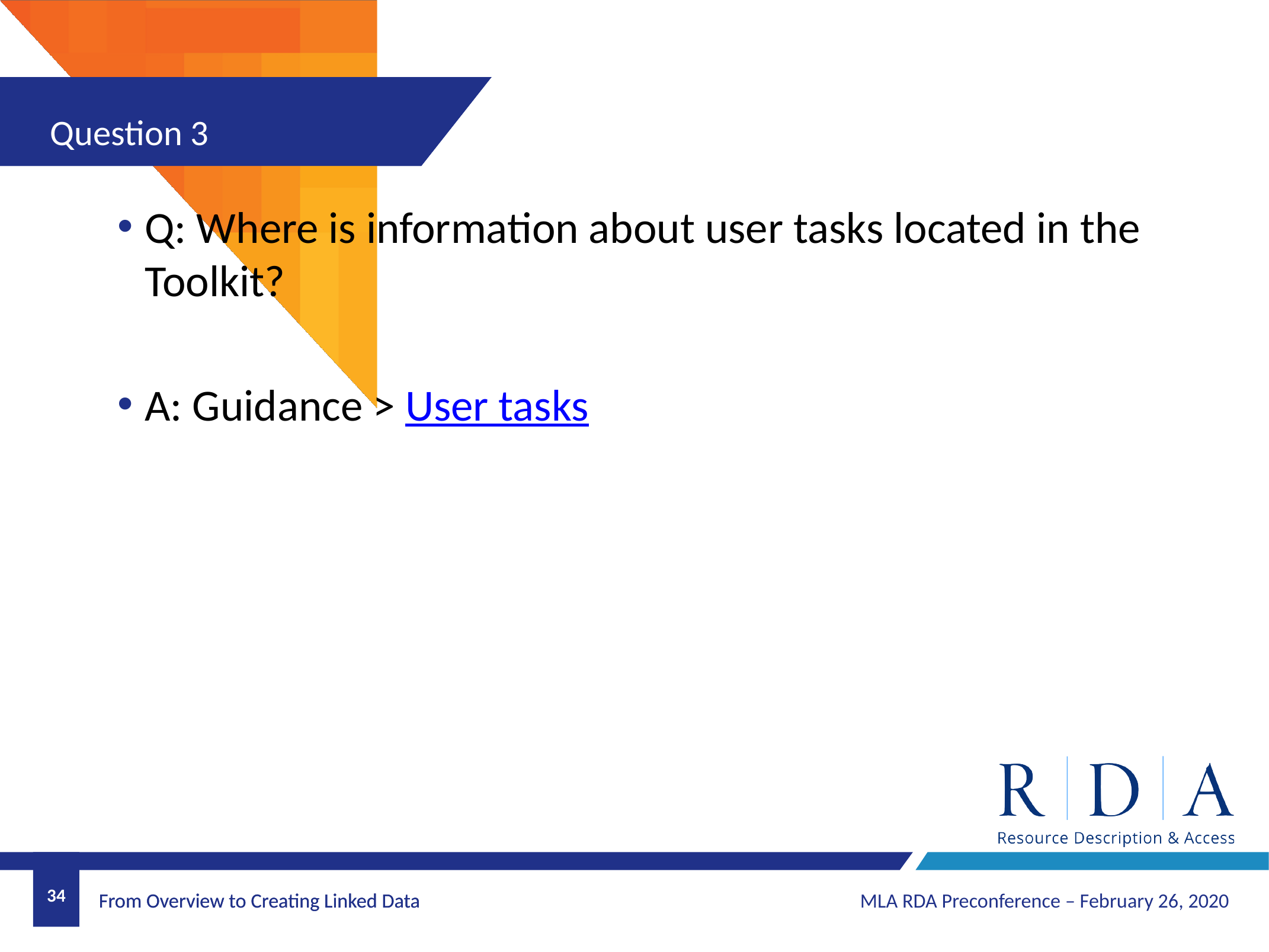

Question 3
Q: Where is information about user tasks located in the Toolkit?

A: Guidance > User tasks

MLA RDA Preconference – February 26, 2020